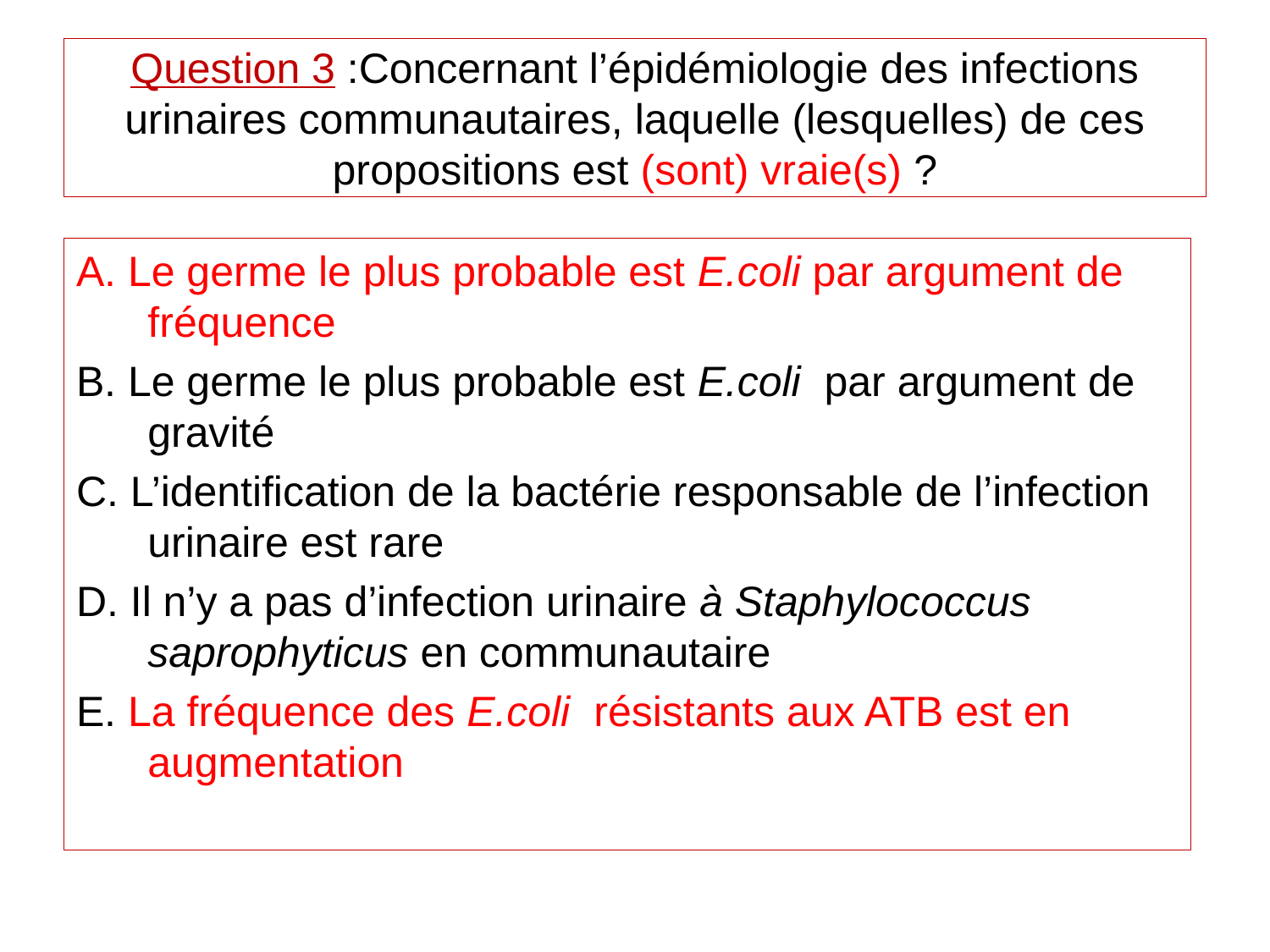

# Question 3 :Concernant l’épidémiologie des infections urinaires communautaires, laquelle (lesquelles) de ces propositions est (sont) vraie(s) ?
A. Le germe le plus probable est E.coli par argument de fréquence
B. Le germe le plus probable est E.coli  par argument de gravité
C. L’identification de la bactérie responsable de l’infection urinaire est rare
D. Il n’y a pas d’infection urinaire à Staphylococcus saprophyticus en communautaire
E. La fréquence des E.coli  résistants aux ATB est en augmentation